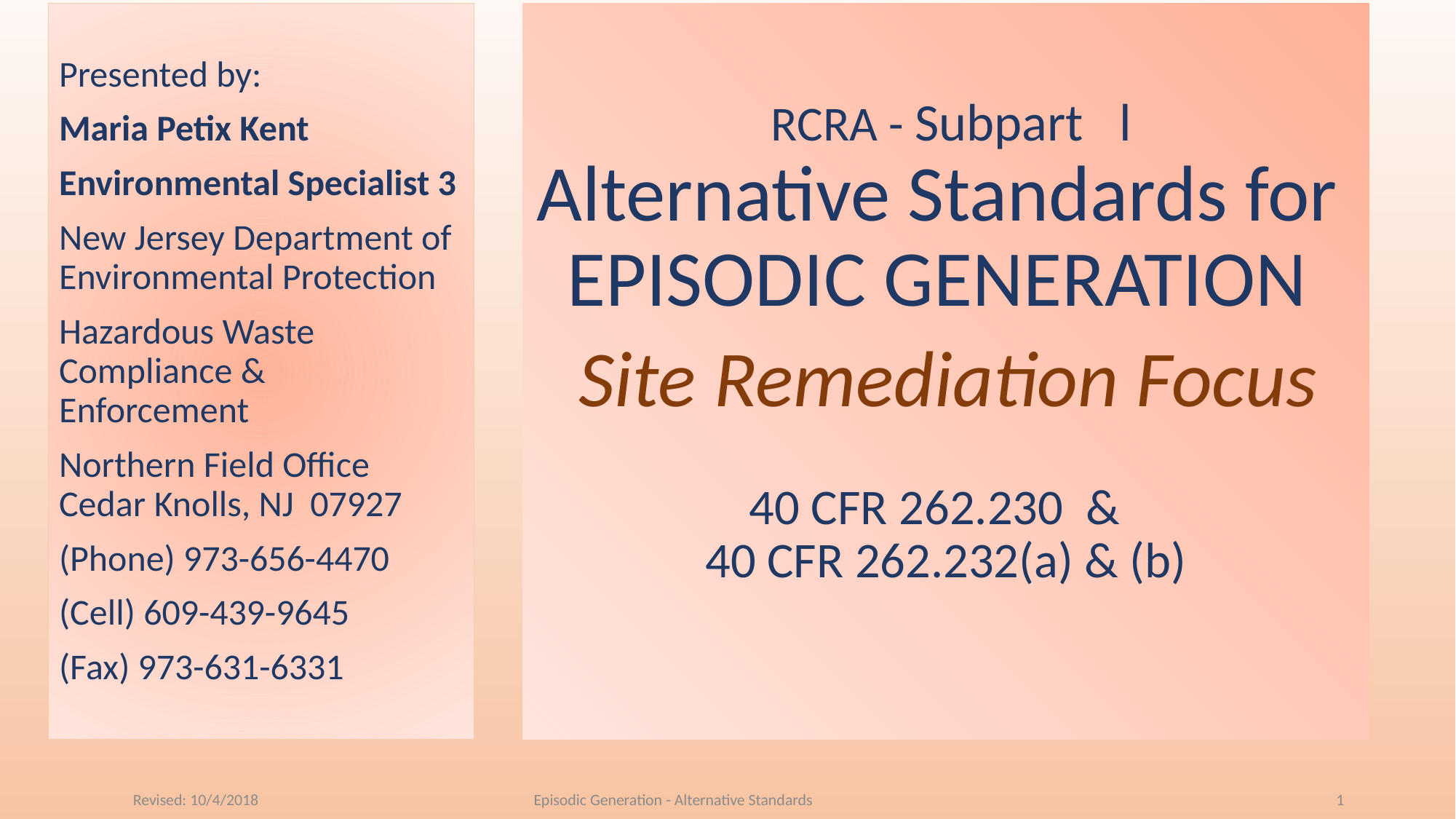

# RCRA - Subpart   l Alternative Standards for EPISODIC GENERATION Site Remediation Focus 40 CFR 262.230  & 40 CFR 262.232(a) & (b)
Presented by:
Maria Petix Kent
Environmental Specialist 3
New Jersey Department of Environmental Protection
Hazardous Waste Compliance & Enforcement
Northern Field Office  Cedar Knolls, NJ  07927
(Phone) 973-656-4470
(Cell) 609-439-9645
(Fax) 973-631-6331
Revised: 10/4/2018
Episodic Generation - Alternative Standards
1